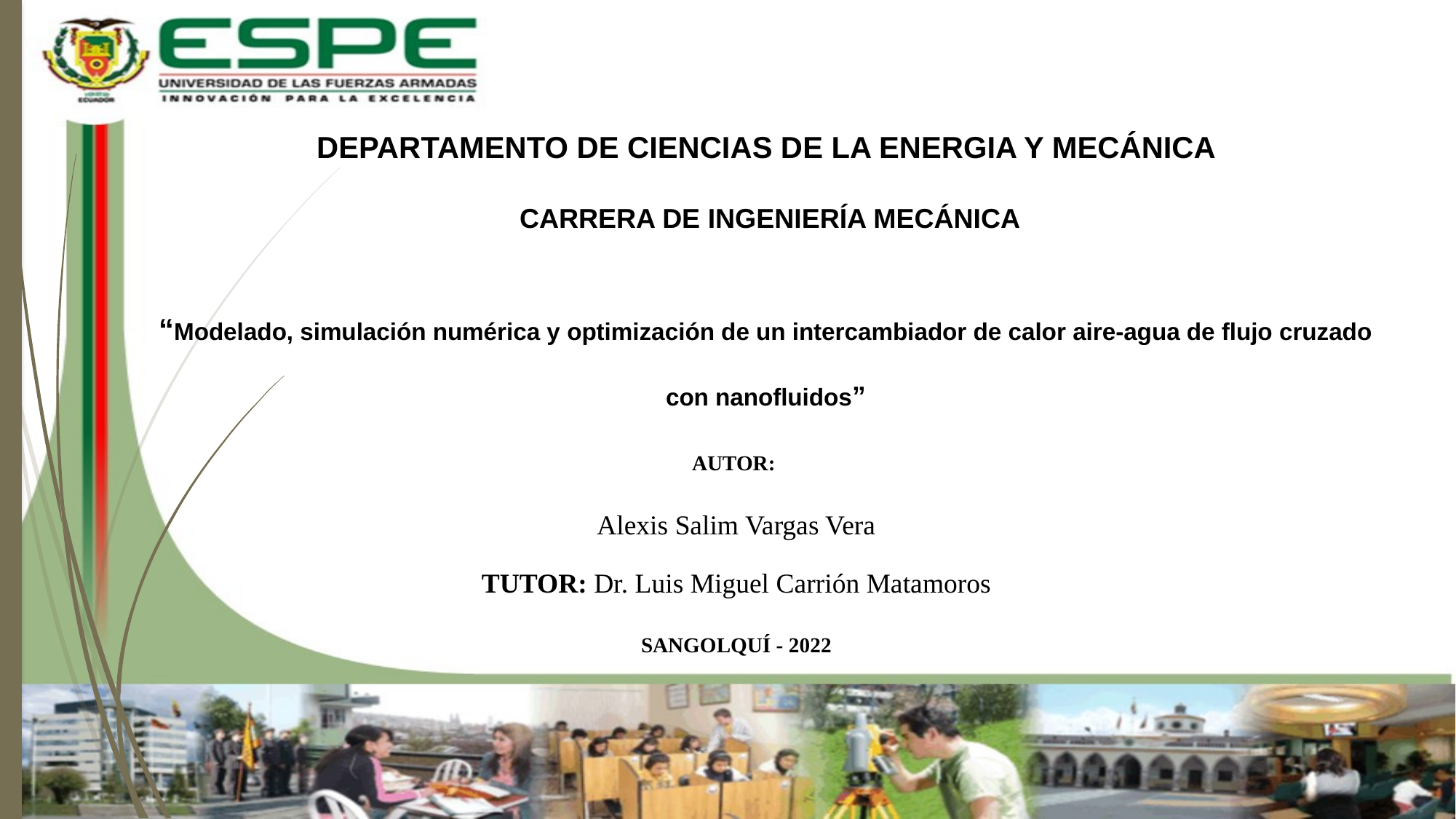

DEPARTAMENTO DE CIENCIAS DE LA ENERGIA Y MECÁNICA

 CARRERA DE INGENIERÍA MECÁNICA

“Modelado, simulación numérica y optimización de un intercambiador de calor aire-agua de flujo cruzado con nanofluidos”

AUTOR:

Alexis Salim Vargas Vera

TUTOR: Dr. Luis Miguel Carrión Matamoros

SANGOLQUÍ - 2022